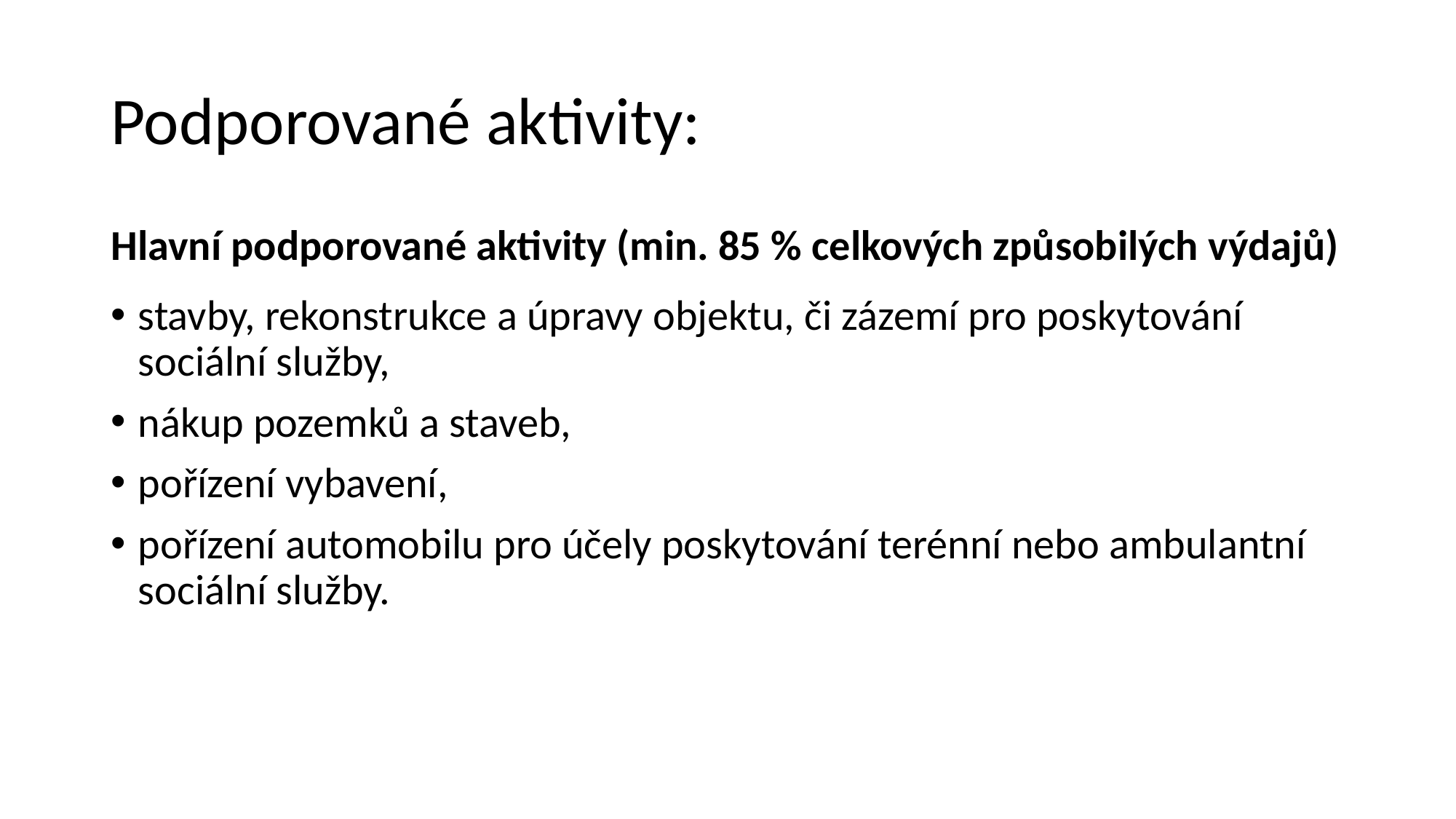

# Podporované aktivity:
Hlavní podporované aktivity (min. 85 % celkových způsobilých výdajů)
stavby, rekonstrukce a úpravy objektu, či zázemí pro poskytování sociální služby,
nákup pozemků a staveb,
pořízení vybavení,
pořízení automobilu pro účely poskytování terénní nebo ambulantní sociální služby.